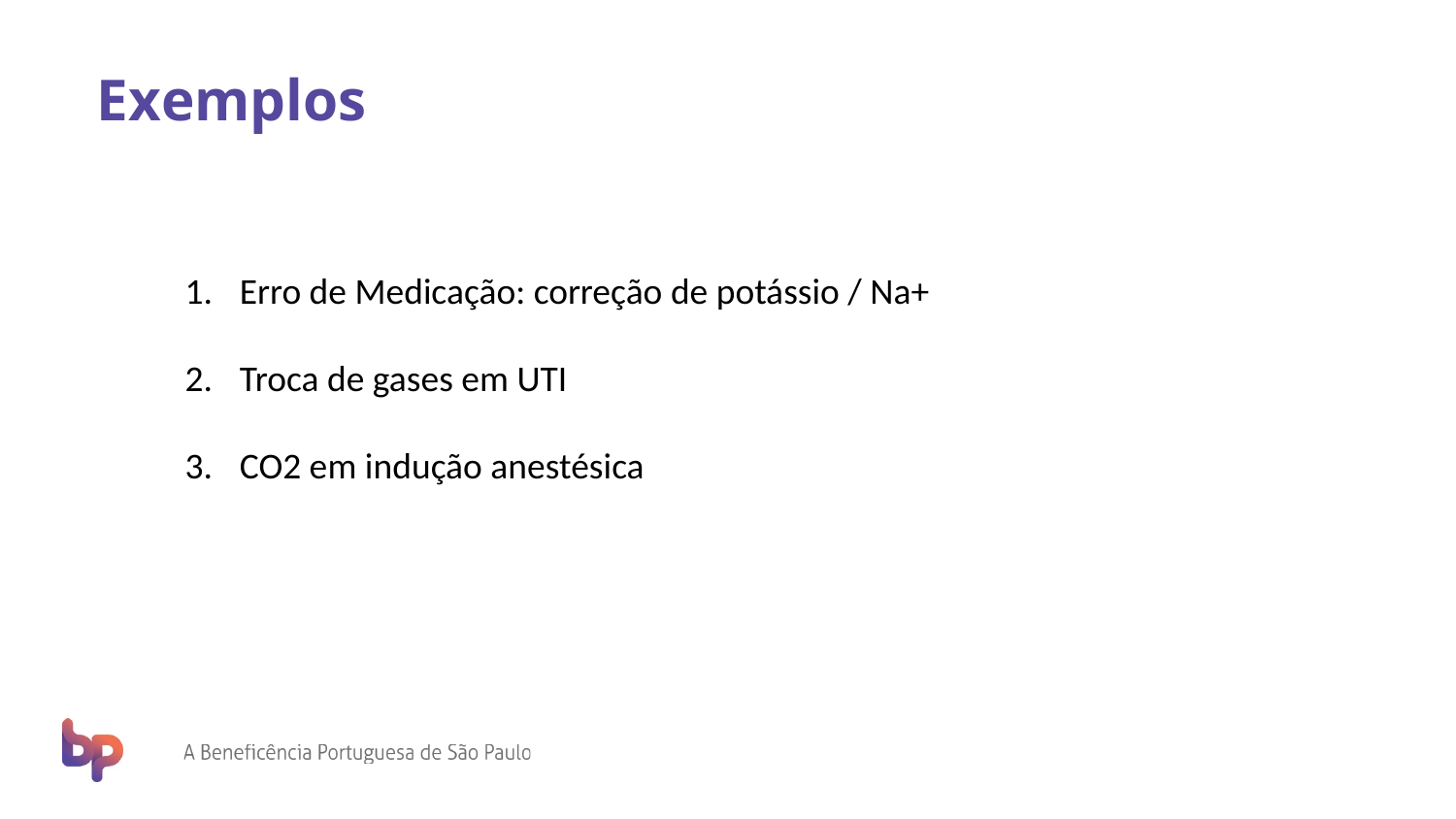

# Exemplos
Erro de Medicação: correção de potássio / Na+

Troca de gases em UTI

CO2 em indução anestésica